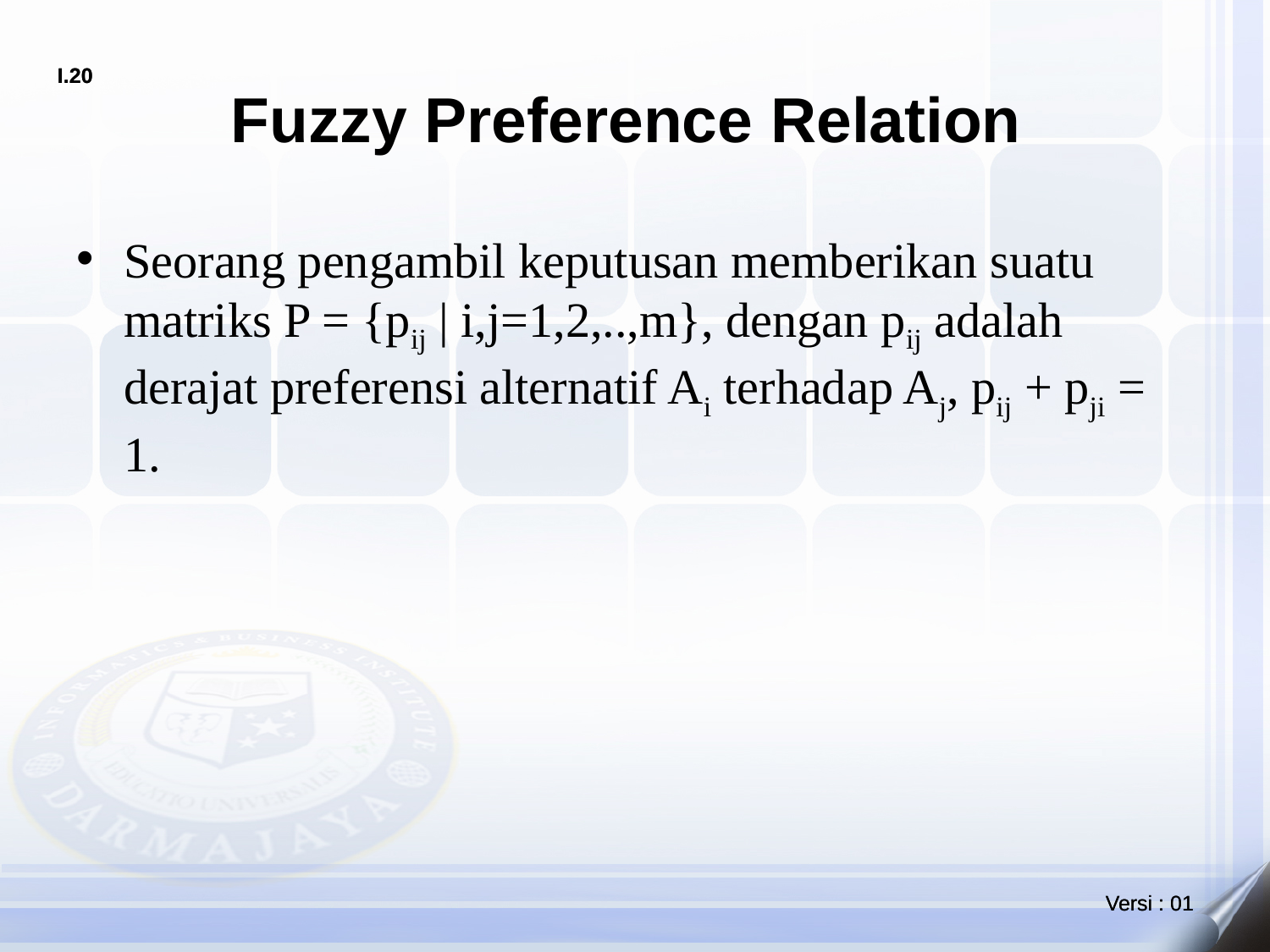

# Fuzzy Preference Relation
Seorang pengambil keputusan memberikan suatu matriks P = {pij | i,j=1,2,..,m}, dengan pij adalah derajat preferensi alternatif Ai terhadap Aj, pij + pji = 1.